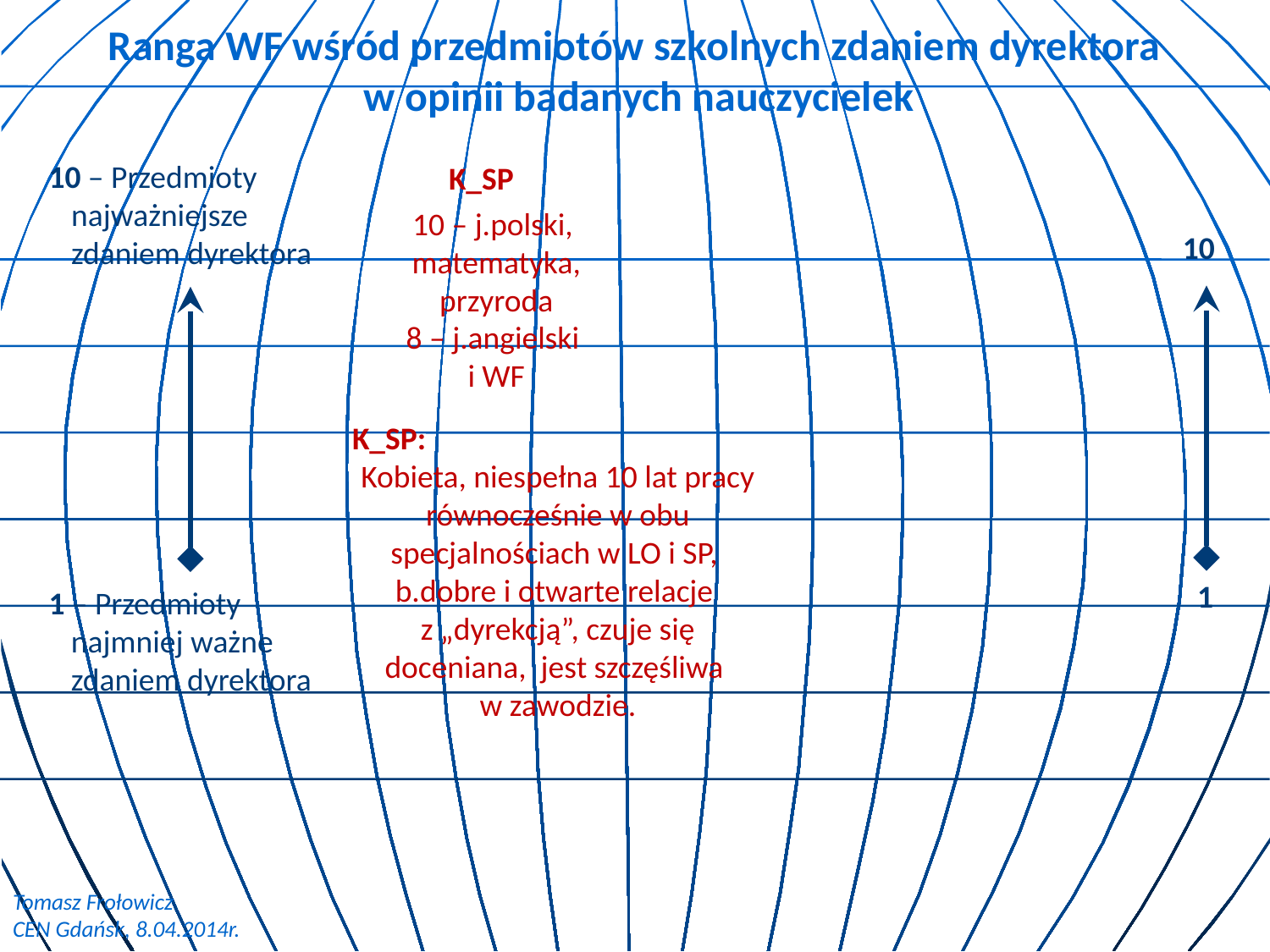

Ranga WF wśród przedmiotów szkolnych zdaniem dyrektora
w opinii badanych nauczycielek
10 – Przedmioty najważniejsze zdaniem dyrektora
1 – Przedmioty najmniej ważne zdaniem dyrektora
K_SP
10 – j.polski,
matematyka, przyroda
8 – j.angielski
i WF
10
1
K_SP:
Kobieta, niespełna 10 lat pracy równocześnie w obu specjalnościach w LO i SP,
b.dobre i otwarte relacje
z „dyrekcją”, czuje się doceniana,  jest szczęśliwa
w zawodzie.
Tomasz Frołowicz
CEN Gdańsk, 8.04.2014r.